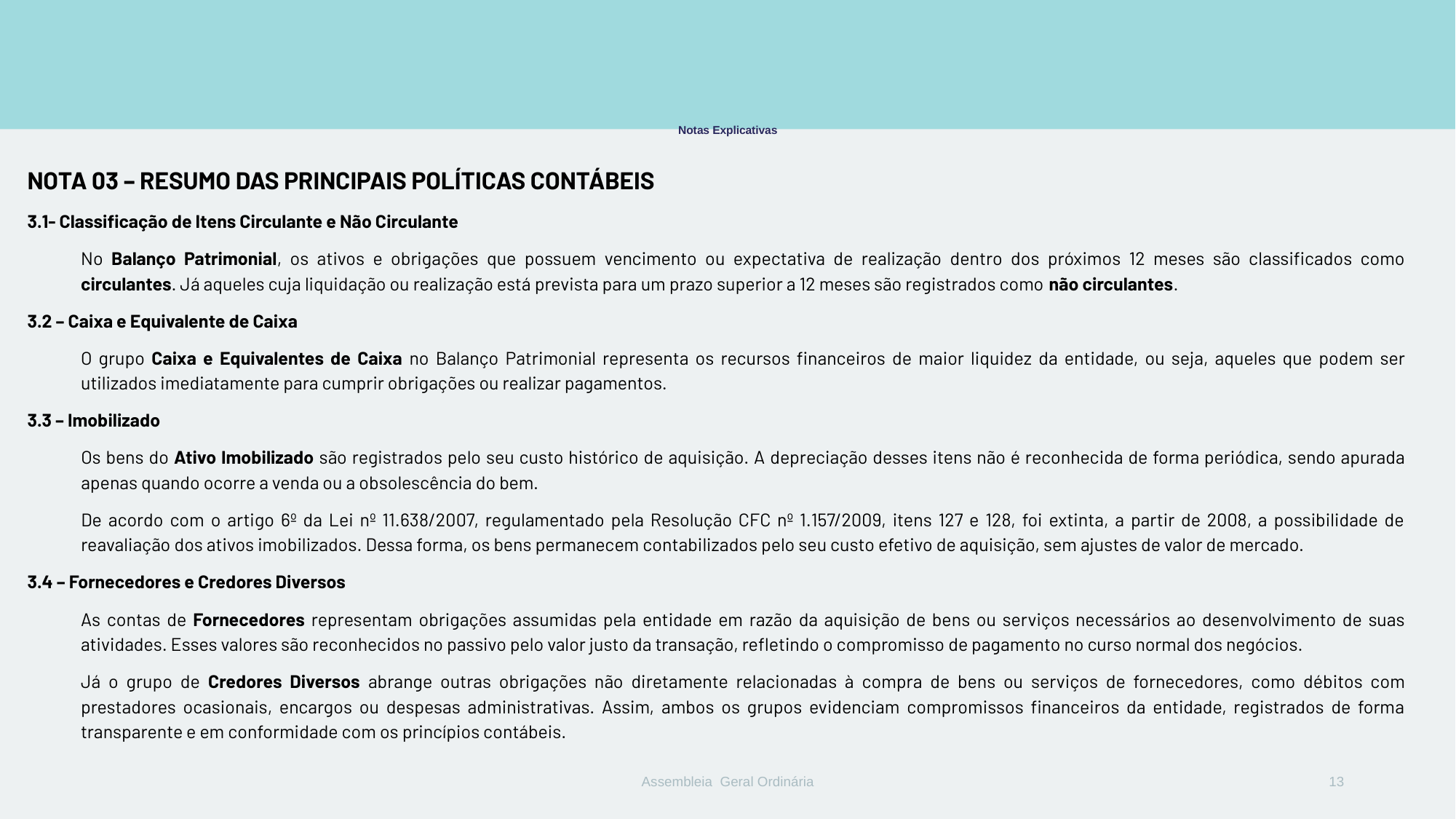

# Notas Explicativas
NOTA 03 – RESUMO DAS PRINCIPAIS POLÍTICAS CONTÁBEIS
3.1- Classificação de Itens Circulante e Não Circulante
No Balanço Patrimonial, os ativos e obrigações que possuem vencimento ou expectativa de realização dentro dos próximos 12 meses são classificados como circulantes. Já aqueles cuja liquidação ou realização está prevista para um prazo superior a 12 meses são registrados como não circulantes.
3.2 – Caixa e Equivalente de Caixa
O grupo Caixa e Equivalentes de Caixa no Balanço Patrimonial representa os recursos financeiros de maior liquidez da entidade, ou seja, aqueles que podem ser utilizados imediatamente para cumprir obrigações ou realizar pagamentos.
3.3 – Imobilizado
Os bens do Ativo Imobilizado são registrados pelo seu custo histórico de aquisição. A depreciação desses itens não é reconhecida de forma periódica, sendo apurada apenas quando ocorre a venda ou a obsolescência do bem.
De acordo com o artigo 6º da Lei nº 11.638/2007, regulamentado pela Resolução CFC nº 1.157/2009, itens 127 e 128, foi extinta, a partir de 2008, a possibilidade de reavaliação dos ativos imobilizados. Dessa forma, os bens permanecem contabilizados pelo seu custo efetivo de aquisição, sem ajustes de valor de mercado.
3.4 – Fornecedores e Credores Diversos
As contas de Fornecedores representam obrigações assumidas pela entidade em razão da aquisição de bens ou serviços necessários ao desenvolvimento de suas atividades. Esses valores são reconhecidos no passivo pelo valor justo da transação, refletindo o compromisso de pagamento no curso normal dos negócios.
Já o grupo de Credores Diversos abrange outras obrigações não diretamente relacionadas à compra de bens ou serviços de fornecedores, como débitos com prestadores ocasionais, encargos ou despesas administrativas. Assim, ambos os grupos evidenciam compromissos financeiros da entidade, registrados de forma transparente e em conformidade com os princípios contábeis.

Assembleia  Geral Ordinária
13